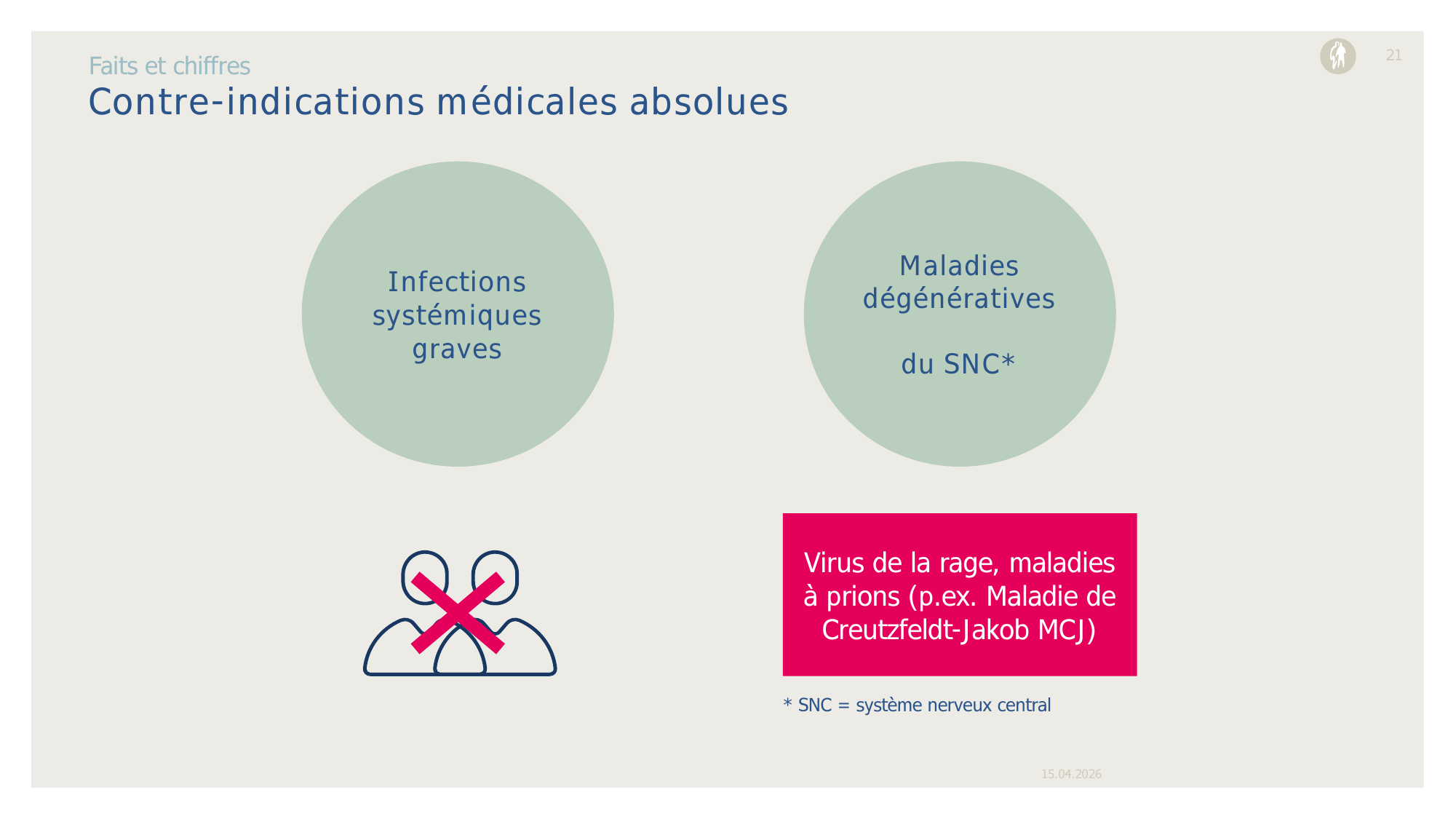

21
Faits et chiffres

# Contre-indications médicales absolues
Maladies dégénératives
du SNC*
Infections systémiques graves
Virus de la rage, maladies à prions (p.ex. Maladie de Creutzfeldt-Jakob MCJ)

* SNC = système nerveux central
15.04.2026